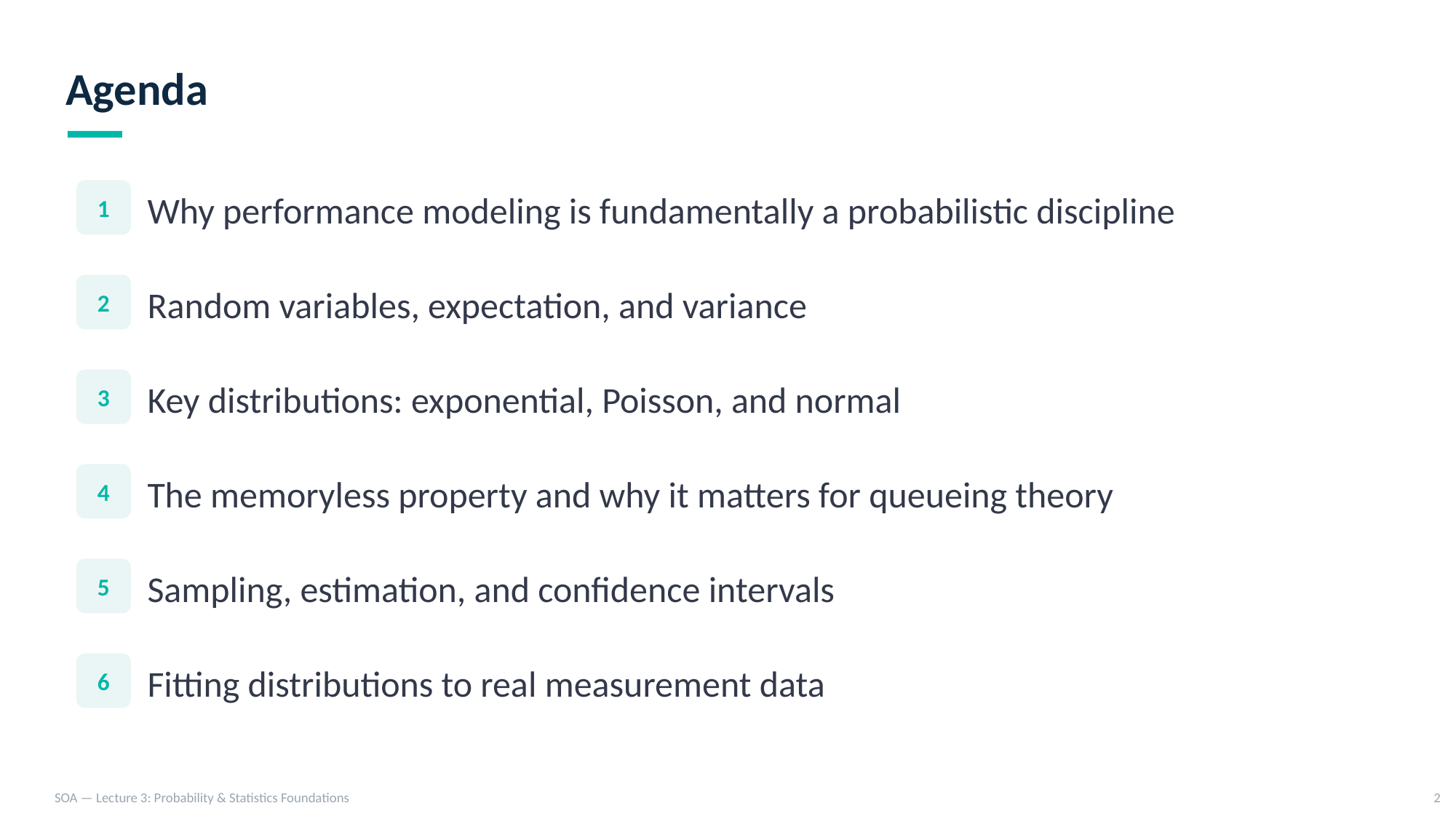

Agenda

Why performance modeling is fundamentally a probabilistic discipline

1
Random variables, expectation, and variance

2
Key distributions: exponential, Poisson, and normal

3
The memoryless property and why it matters for queueing theory

4
Sampling, estimation, and confidence intervals

5
Fitting distributions to real measurement data

6
SOA — Lecture 3: Probability & Statistics Foundations
2